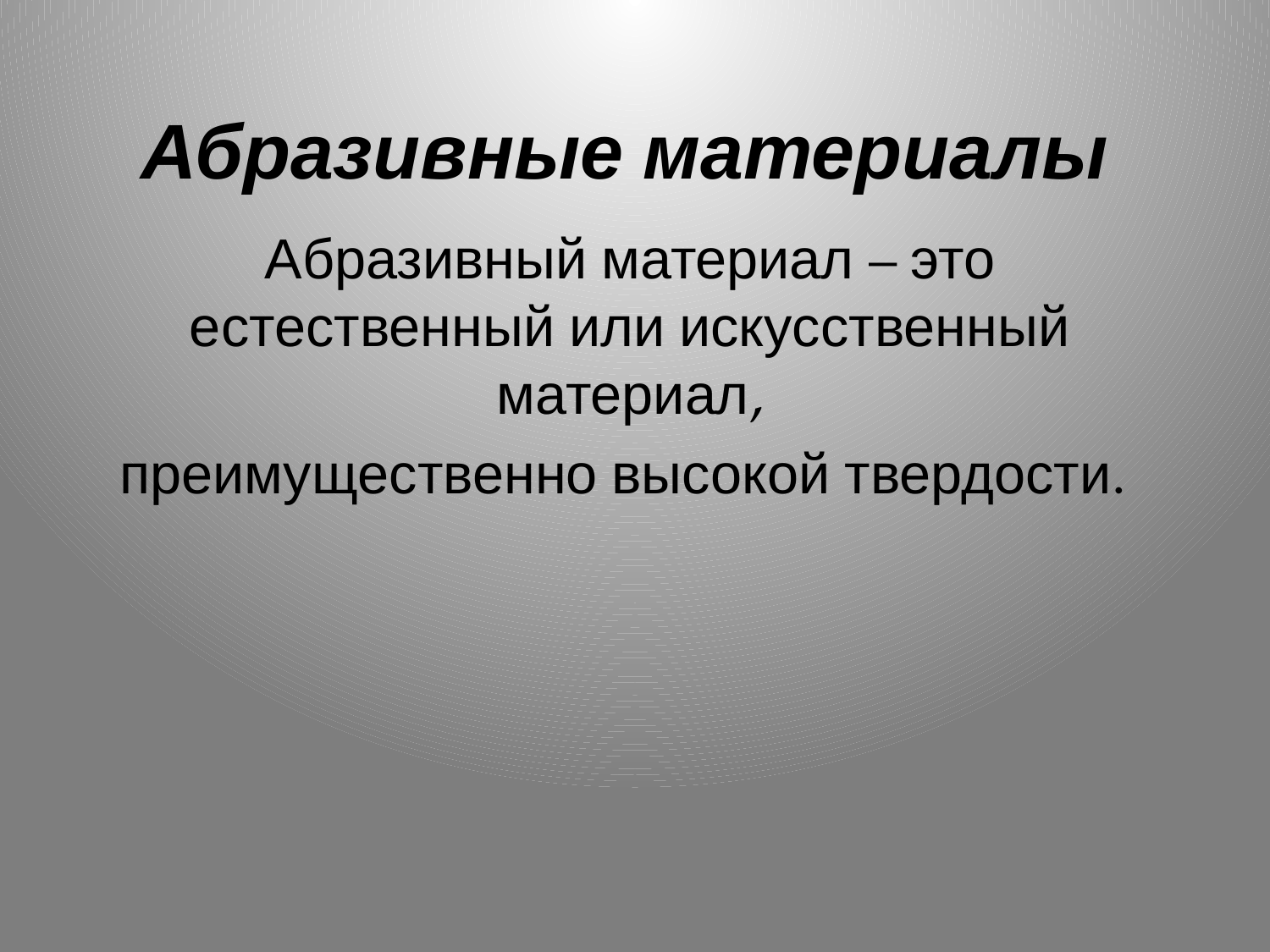

# Абразивные материалы
Абразивный материал – это естественный или искусственный материал,
преимущественно высокой твердости.